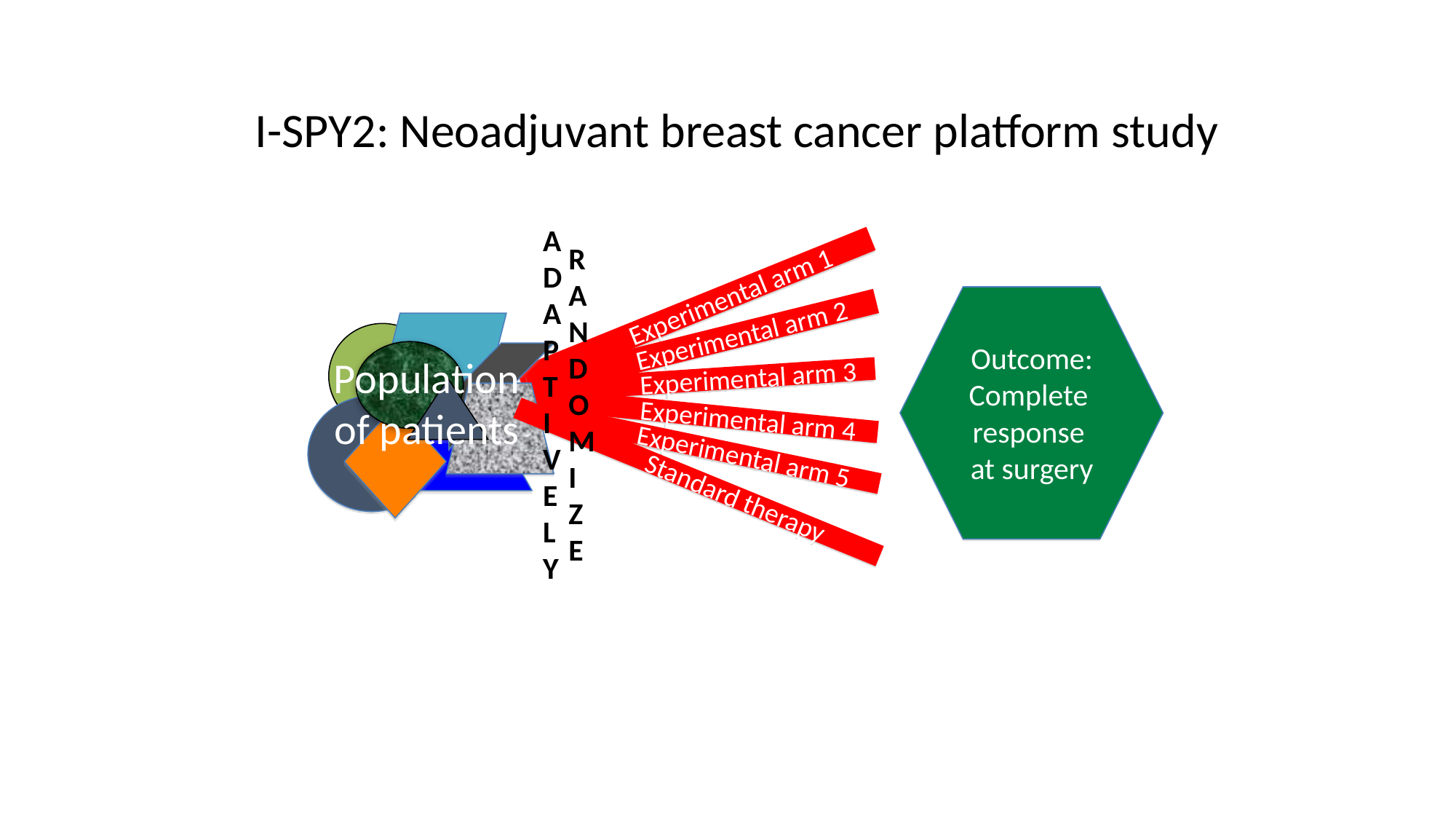

# I-SPY2: Neoadjuvant breast cancer platform study
ADAPTIVELY
RANDOMIZE

            Experimental arm 1

             Experimental arm 2
Outcome:
Complete
response
at surgery

Population
of patients

               Experimental arm 3

               Experimental arm 4

             Experimental arm 5
             Standard therapy